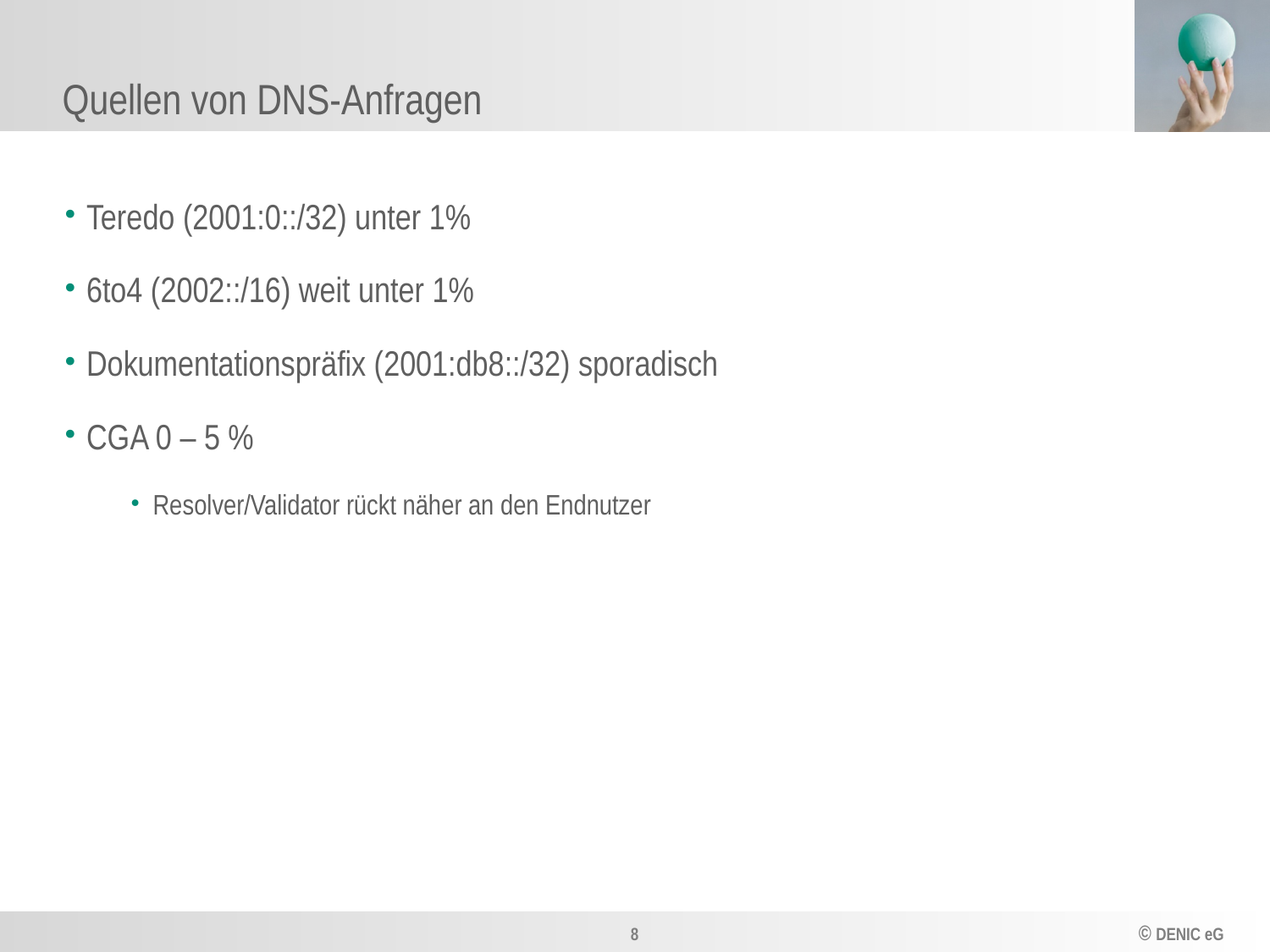

# Quellen von DNS-Anfragen
Teredo (2001:0::/32) unter 1%
6to4 (2002::/16) weit unter 1%
Dokumentationspräfix (2001:db8::/32) sporadisch
CGA 0 – 5 %
Resolver/Validator rückt näher an den Endnutzer

8				© DENIC eG